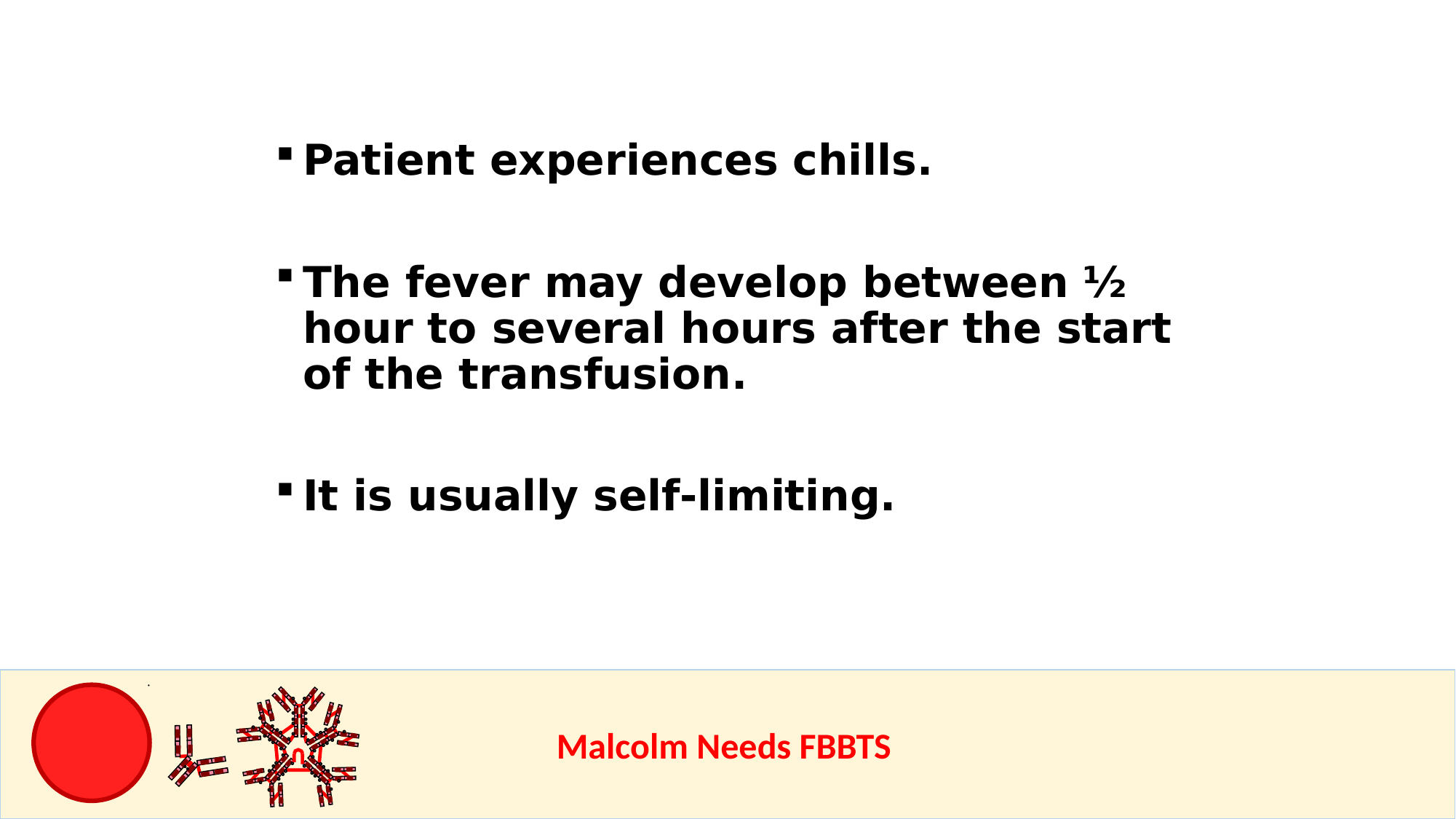

Patient experiences chills.

The fever may develop between ½ hour to several hours after the start of the transfusion.

It is usually self-limiting.
					Malcolm Needs FBBTS